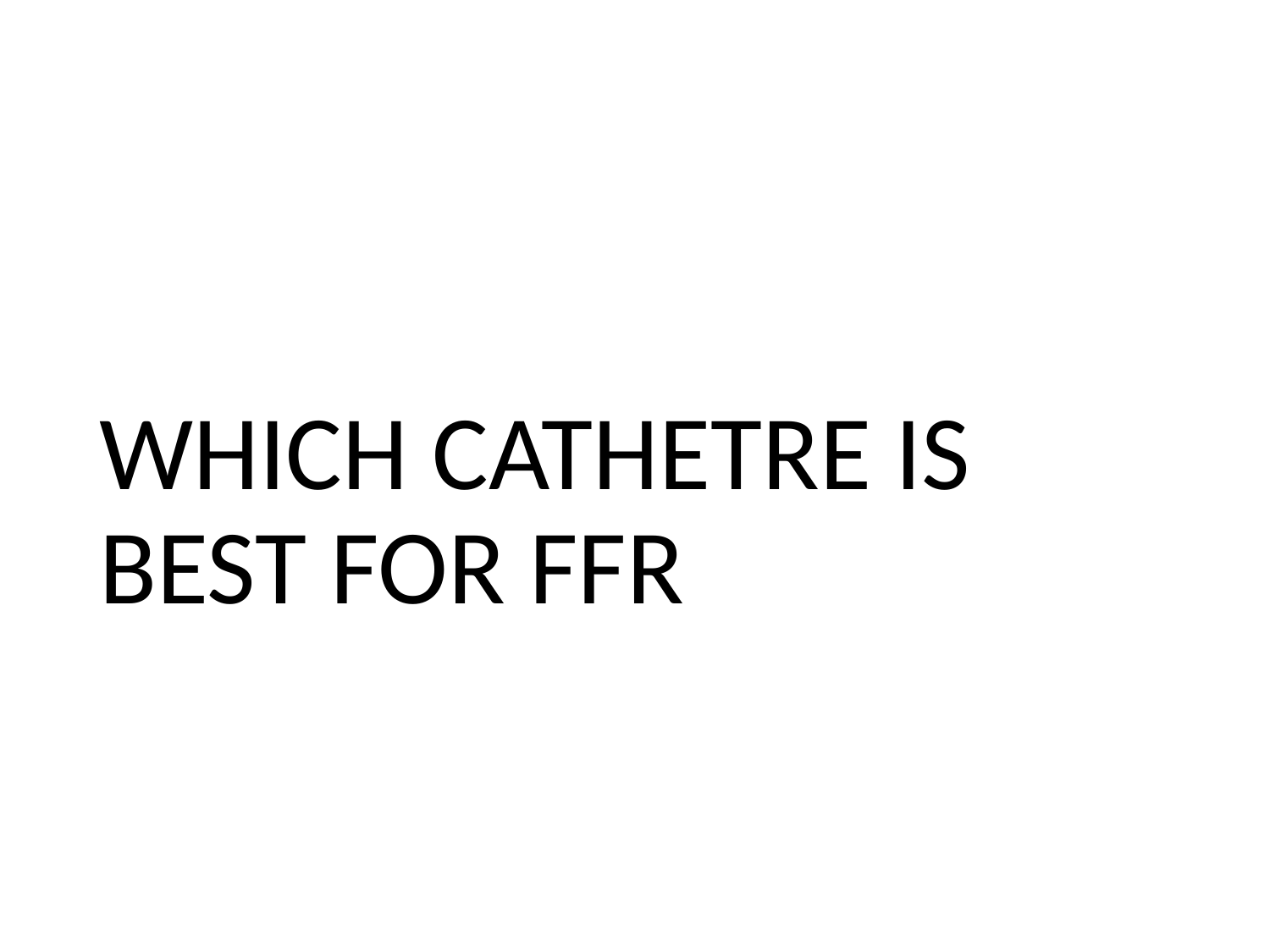

# WHICH CATHETRE IS BEST FOR FFR